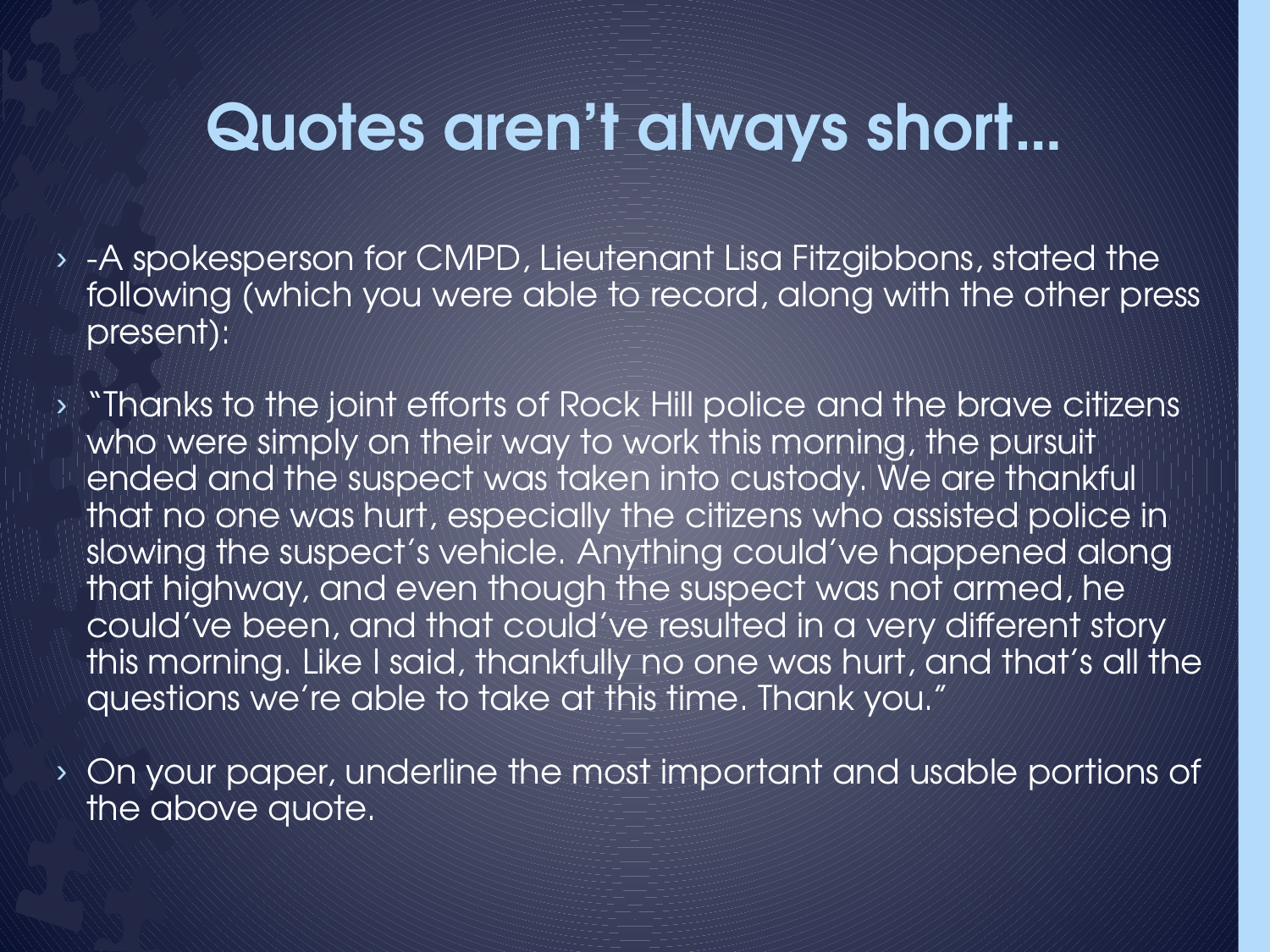

# Quotes aren’t always short…
-A spokesperson for CMPD, Lieutenant Lisa Fitzgibbons, stated the following (which you were able to record, along with the other press present):

“Thanks to the joint efforts of Rock Hill police and the brave citizens who were simply on their way to work this morning, the pursuit ended and the suspect was taken into custody. We are thankful that no one was hurt, especially the citizens who assisted police in slowing the suspect’s vehicle. Anything could’ve happened along that highway, and even though the suspect was not armed, he could’ve been, and that could’ve resulted in a very different story this morning. Like I said, thankfully no one was hurt, and that’s all the questions we’re able to take at this time. Thank you.”

On your paper, underline the most important and usable portions of the above quote.